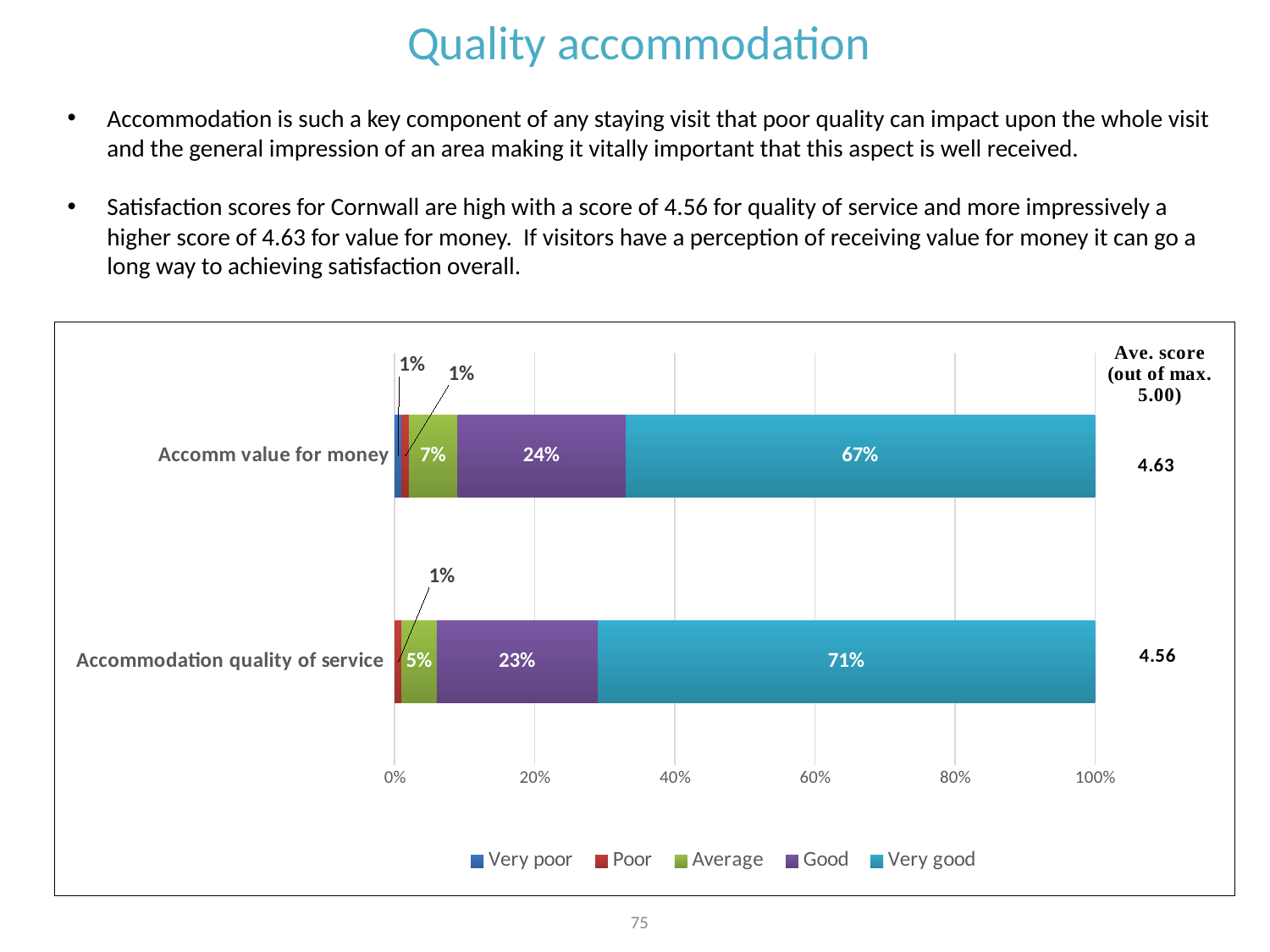

Quality accommodation
Accommodation is such a key component of any staying visit that poor quality can impact upon the whole visit and the general impression of an area making it vitally important that this aspect is well received.

Satisfaction scores for Cornwall are high with a score of 4.56 for quality of service and more impressively a higher score of 4.63 for value for money.  If visitors have a perception of receiving value for money it can go a long way to achieving satisfaction overall.

### Chart

| Category | Very poor | Poor | Average | Good | Very good |
|---|---|---|---|---|---|
| Accommodation quality of service  | None | 0.01 | 0.05 | 0.23 | 0.71 |
| Accomm value for money | 0.01 | 0.01 | 0.07 | 0.24 | 0.67 |
75